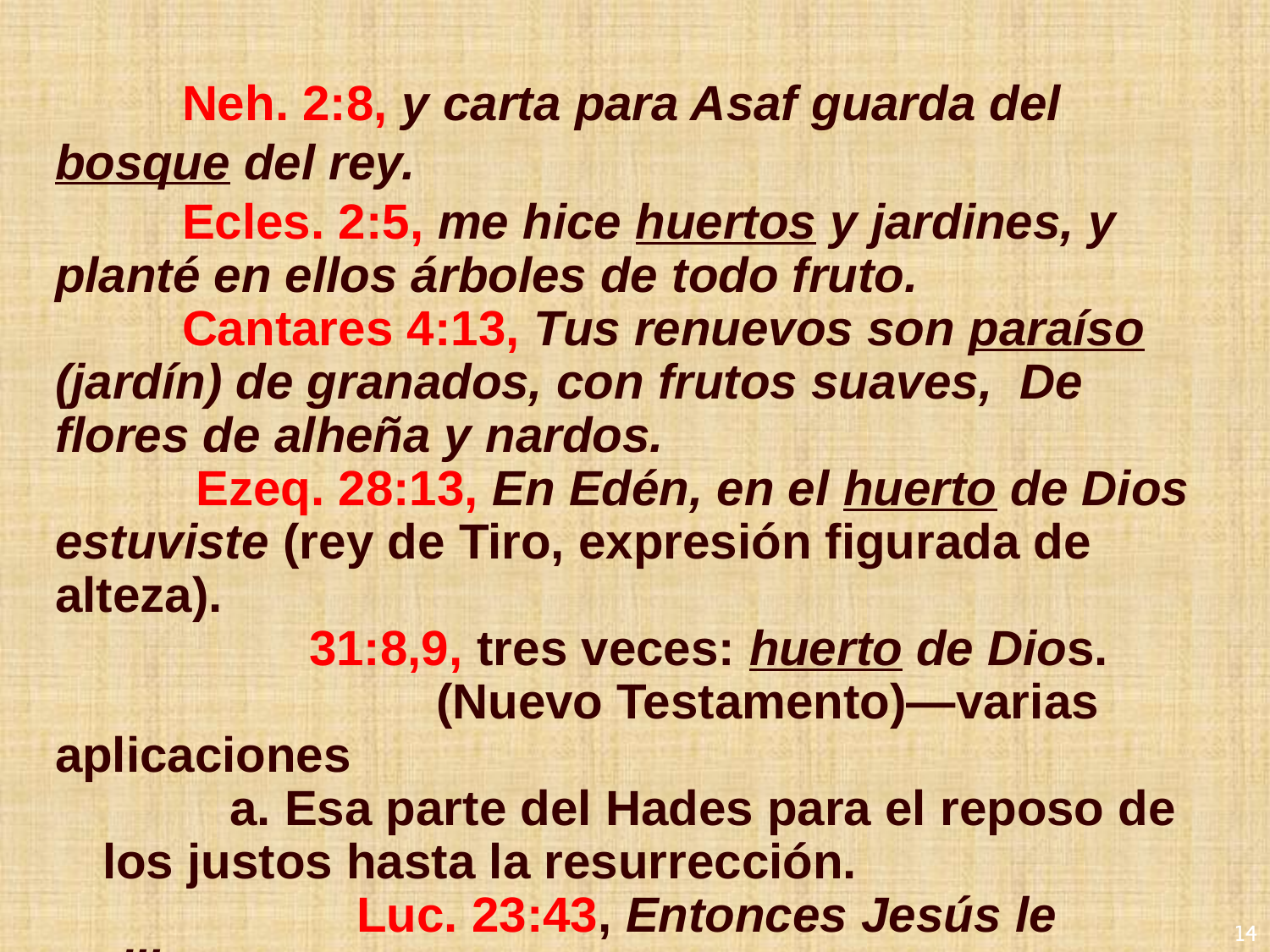

# Neh. 2:8, y carta para Asaf guarda del bosque del rey.

 	Ecles. 2:5, me hice huertos y jardines, y planté en ellos árboles de todo fruto.
	Cantares 4:13, Tus renuevos son paraíso (jardín) de granados, con frutos suaves,  De flores de alheña y nardos.
	 Ezeq. 28:13, En Edén, en el huerto de Dios estuviste (rey de Tiro, expresión figurada de alteza).
	 	31:8,9, tres veces: huerto de Dios.
			(Nuevo Testamento)—varias aplicaciones
		a. Esa parte del Hades para el reposo de los justos hasta la resurrección.
			Luc. 23:43, Entonces Jesús le dijo: ....
14